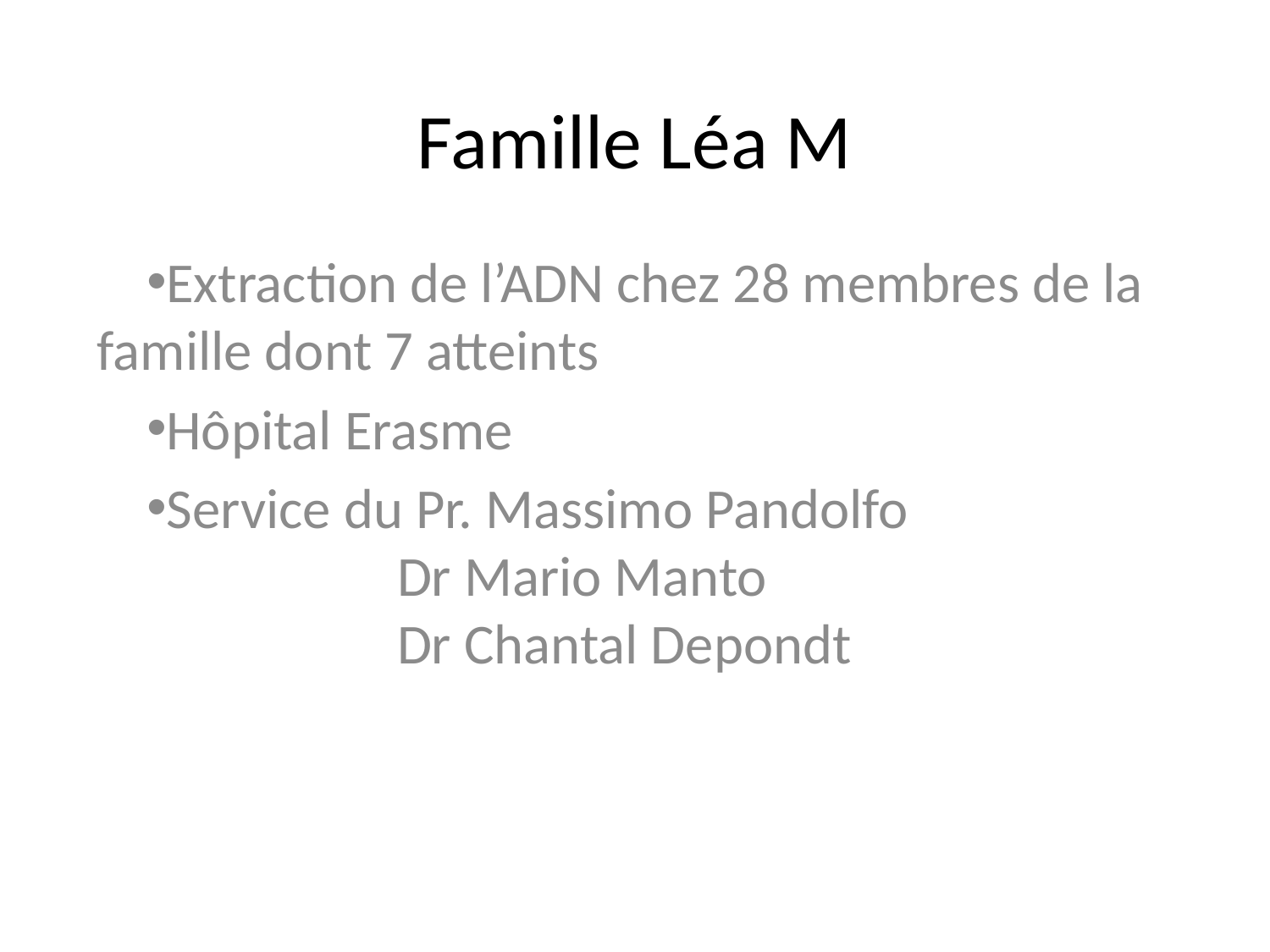

# Famille Léa M
Extraction de l’ADN chez 28 membres de la 	famille dont 7 atteints
Hôpital Erasme
Service du Pr. Massimo Pandolfo
		Dr Mario Manto
		Dr Chantal Depondt